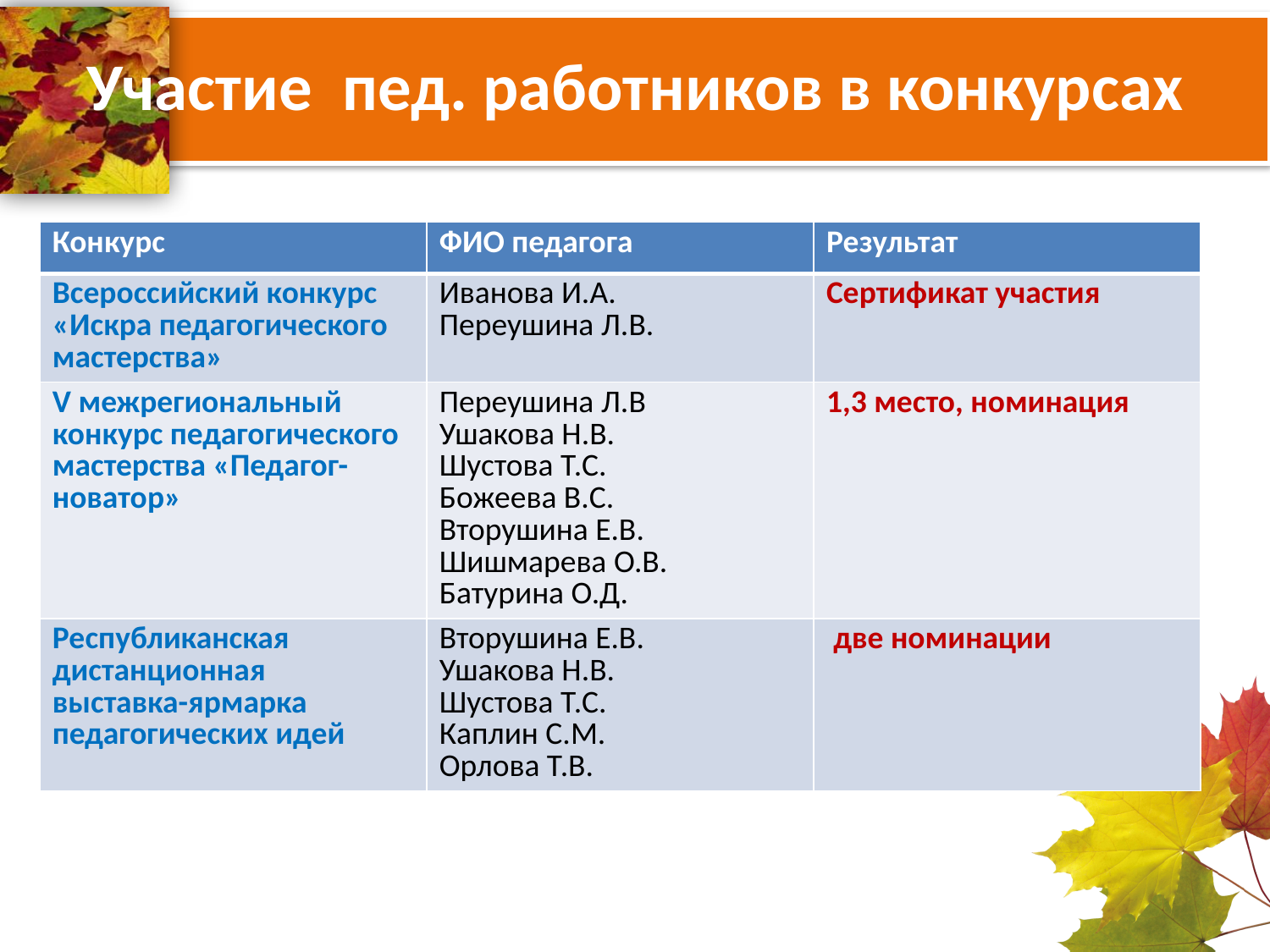

# Участие  пед. работников в конкурсах
| Конкурс | ФИО педагога | Результат |
| --- | --- | --- |
| Всероссийский конкурс «Искра педагогического мастерства» | Иванова И.А. Переушина Л.В. | Сертификат участия |
| V межрегиональный конкурс педагогического мастерства «Педагог-новатор» | Переушина Л.В Ушакова Н.В. Шустова Т.С. Божеева В.С. Вторушина Е.В. Шишмарева О.В. Батурина О.Д. | 1,3 место, номинация |
| Республиканская дистанционная выставка-ярмарка педагогических идей | Вторушина Е.В. Ушакова Н.В. Шустова Т.С. Каплин С.М. Орлова Т.В. | две номинации |